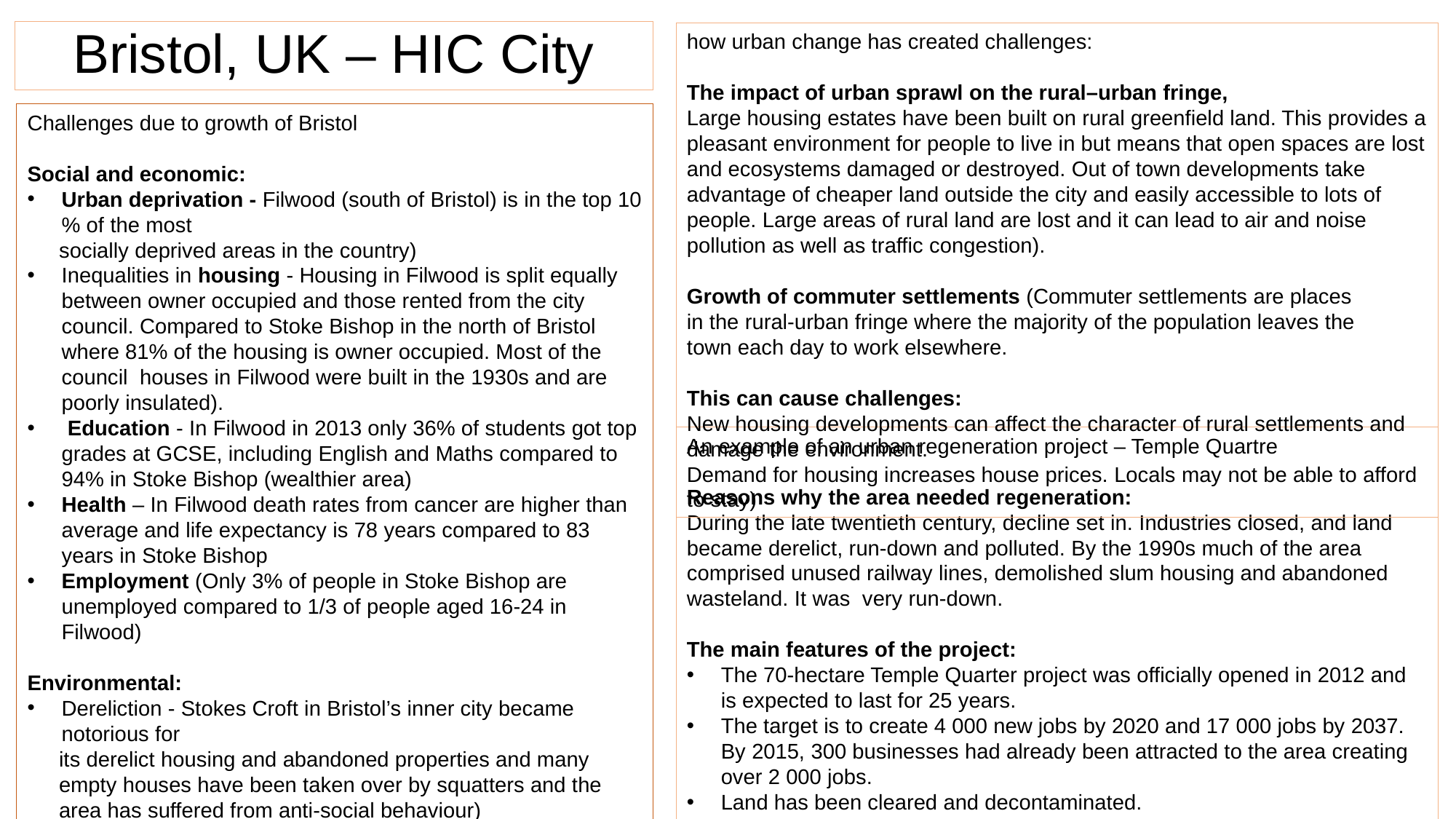

# Bristol, UK – HIC City
how urban change has created challenges:
The impact of urban sprawl on the rural–urban fringe,
Large housing estates have been built on rural greenfield land. This provides a pleasant environment for people to live in but means that open spaces are lost and ecosystems damaged or destroyed. Out of town developments take advantage of cheaper land outside the city and easily accessible to lots of people. Large areas of rural land are lost and it can lead to air and noise pollution as well as traffic congestion).
Growth of commuter settlements (Commuter settlements are places
in the rural-urban fringe where the majority of the population leaves the
town each day to work elsewhere.
This can cause challenges:
New housing developments can affect the character of rural settlements and damage the environment.
Demand for housing increases house prices. Locals may not be able to afford to stay)
Challenges due to growth of Bristol
Social and economic:
Urban deprivation - Filwood (south of Bristol) is in the top 10 % of the most
socially deprived areas in the country)
Inequalities in housing - Housing in Filwood is split equally between owner occupied and those rented from the city council. Compared to Stoke Bishop in the north of Bristol where 81% of the housing is owner occupied. Most of the council  houses in Filwood were built in the 1930s and are poorly insulated).
 Education - In Filwood in 2013 only 36% of students got top grades at GCSE, including English and Maths compared to 94% in Stoke Bishop (wealthier area)
Health – In Filwood death rates from cancer are higher than average and life expectancy is 78 years compared to 83 years in Stoke Bishop
Employment (Only 3% of people in Stoke Bishop are unemployed compared to 1/3 of people aged 16-24 in Filwood)

Environmental:
Dereliction - Stokes Croft in Bristol’s inner city became notorious for
	its derelict housing and abandoned properties and many empty houses have been taken over by squatters and the area has suffered from anti-social behaviour)
Building on brownfield and greenfield sites, (brownfield sites need
bulldozing and decontaminated and greenfield sites leads to a
reduction in the urban-rural fringe)
Waste disposal - The city produces half a million tonnes of waste per
year. It is among the worst cities in the country in terms of the
amount of food waste it creates.
An example of an urban regeneration project – Temple Quartre

Reasons why the area needed regeneration:
During the late twentieth century, decline set in. Industries closed, and land became derelict, run-down and polluted. By the 1990s much of the area comprised unused railway lines, demolished slum housing and abandoned wasteland. It was  very run-down.
The main features of the project:
The 70-hectare Temple Quarter project was officially opened in 2012 and is expected to last for 25 years.
The target is to create 4 000 new jobs by 2020 and 17 000 jobs by 2037. By 2015, 300 businesses had already been attracted to the area creating over 2 000 jobs.
Land has been cleared and decontaminated.
New offices, houses and retail areas will be constructed, and the area will be
landscaped, with green areas, footpaths and cycleways.